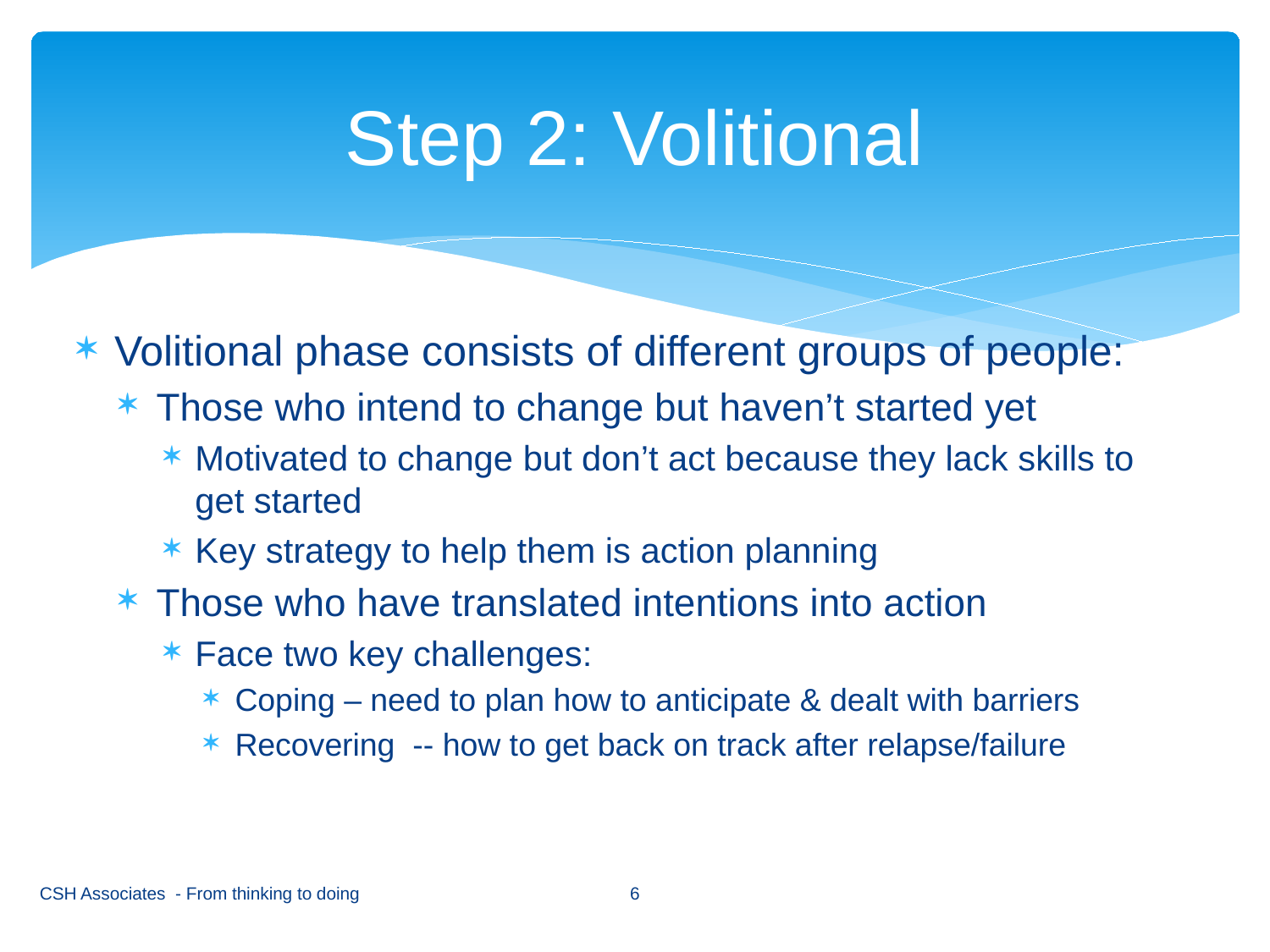

# Step 2: Volitional
Volitional phase consists of different groups of people:
Those who intend to change but haven’t started yet
Motivated to change but don’t act because they lack skills to get started
Key strategy to help them is action planning
Those who have translated intentions into action
Face two key challenges:
Coping – need to plan how to anticipate & dealt with barriers
Recovering  -- how to get back on track after relapse/failure
6
CSH Associates  - From thinking to doing